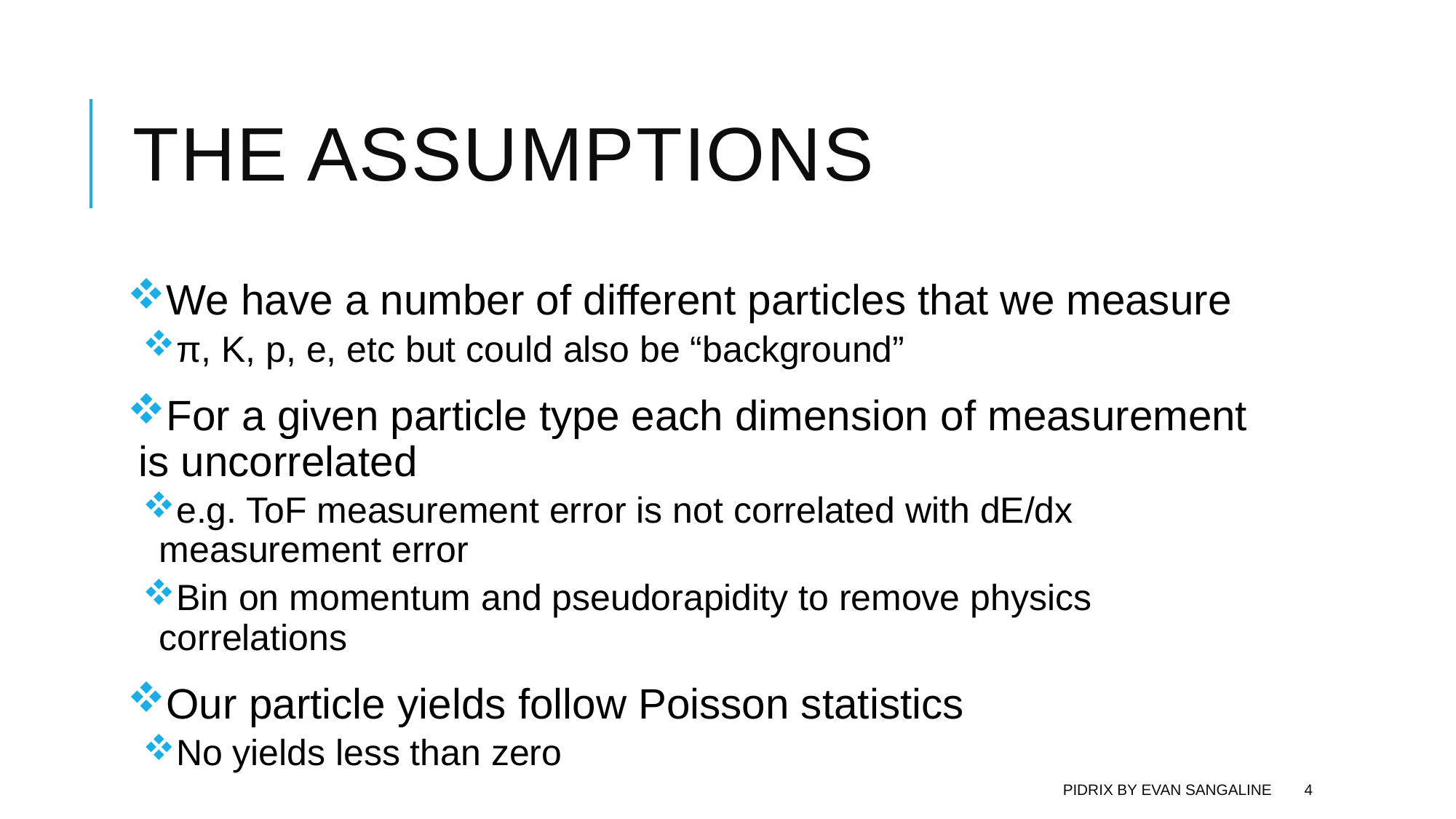

# The Assumptions
We have a number of different particles that we measure
π, K, p, e, etc but could also be “background”
For a given particle type each dimension of measurement is uncorrelated
e.g. ToF measurement error is not correlated with dE/dx measurement error
Bin on momentum and pseudorapidity to remove physics correlations
Our particle yields follow Poisson statistics
No yields less than zero
pidrix by evan sangaline
4